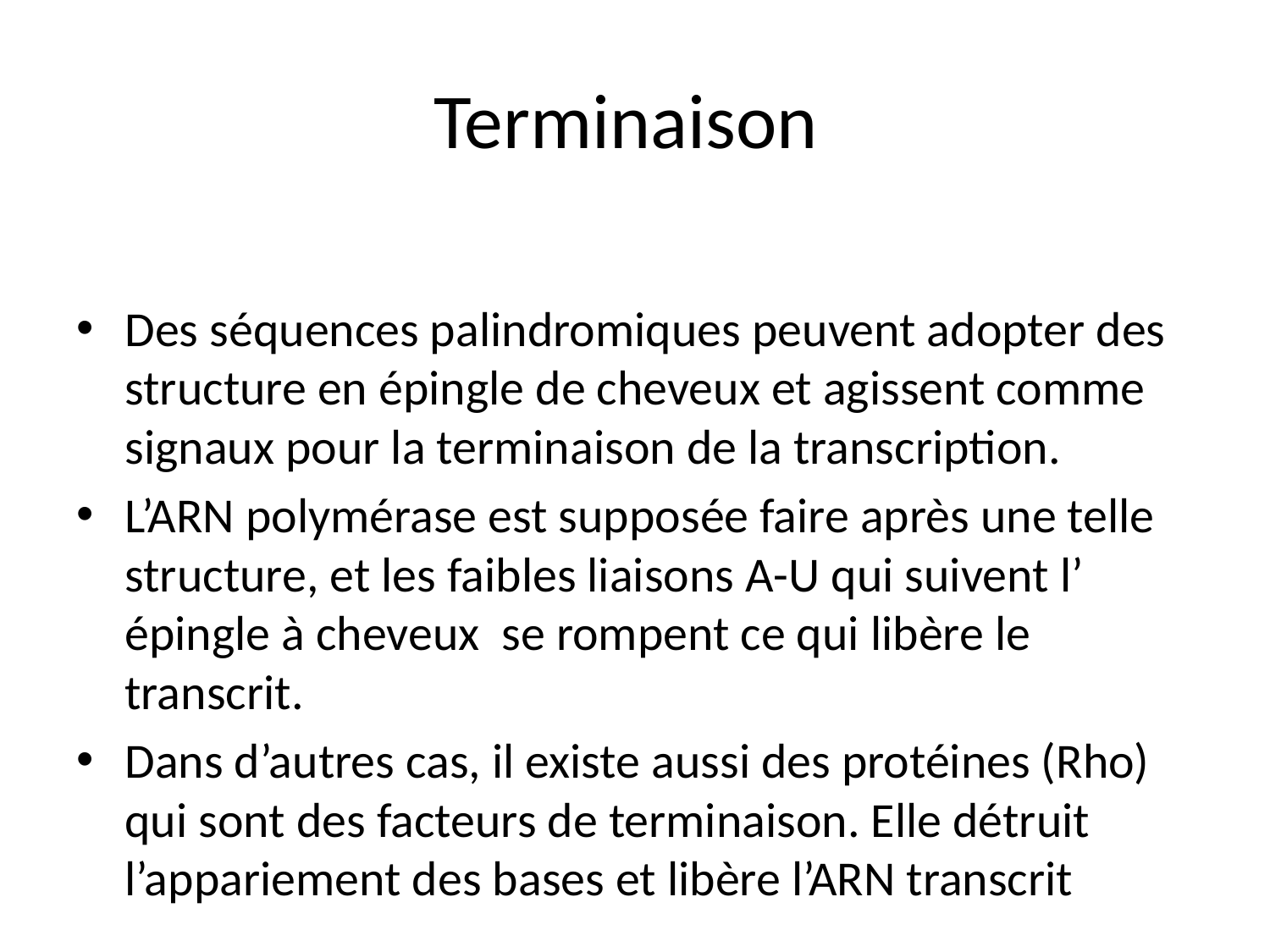

# Terminaison

Des séquences palindromiques peuvent adopter des structure en épingle de cheveux et agissent comme signaux pour la terminaison de la transcription.
L’ARN polymérase est supposée faire après une telle structure, et les faibles liaisons A-U qui suivent l’ épingle à cheveux  se rompent ce qui libère le transcrit.
Dans d’autres cas, il existe aussi des protéines (Rho) qui sont des facteurs de terminaison. Elle détruit l’appariement des bases et libère l’ARN transcrit